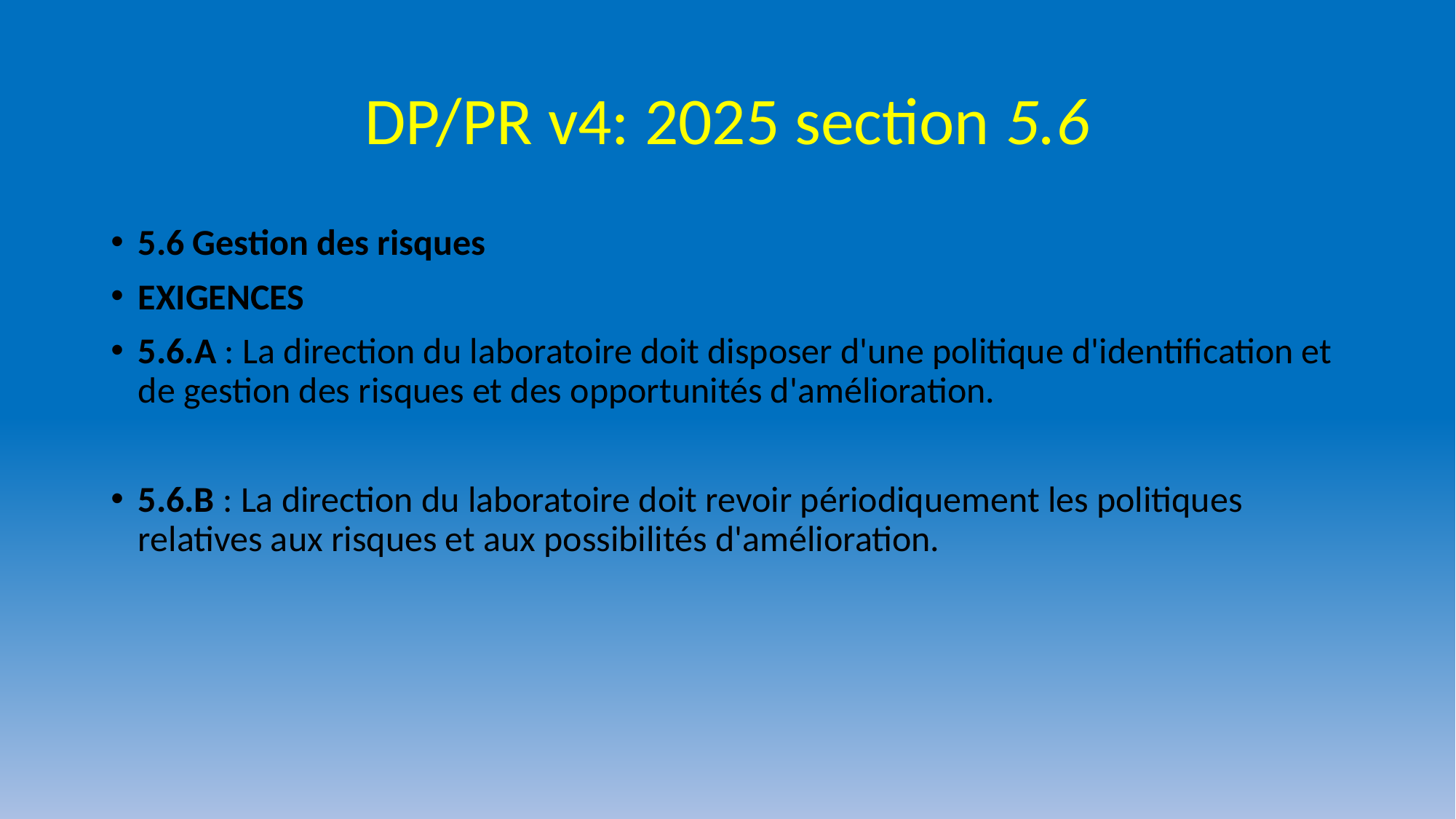

# DP/PR v4: 2025 section 5.6
5.6 Gestion des risques
EXIGENCES
5.6.A : La direction du laboratoire doit disposer d'une politique d'identification et de gestion des risques et des opportunités d'amélioration.

5.6.B : La direction du laboratoire doit revoir périodiquement les politiques relatives aux risques et aux possibilités d'amélioration.